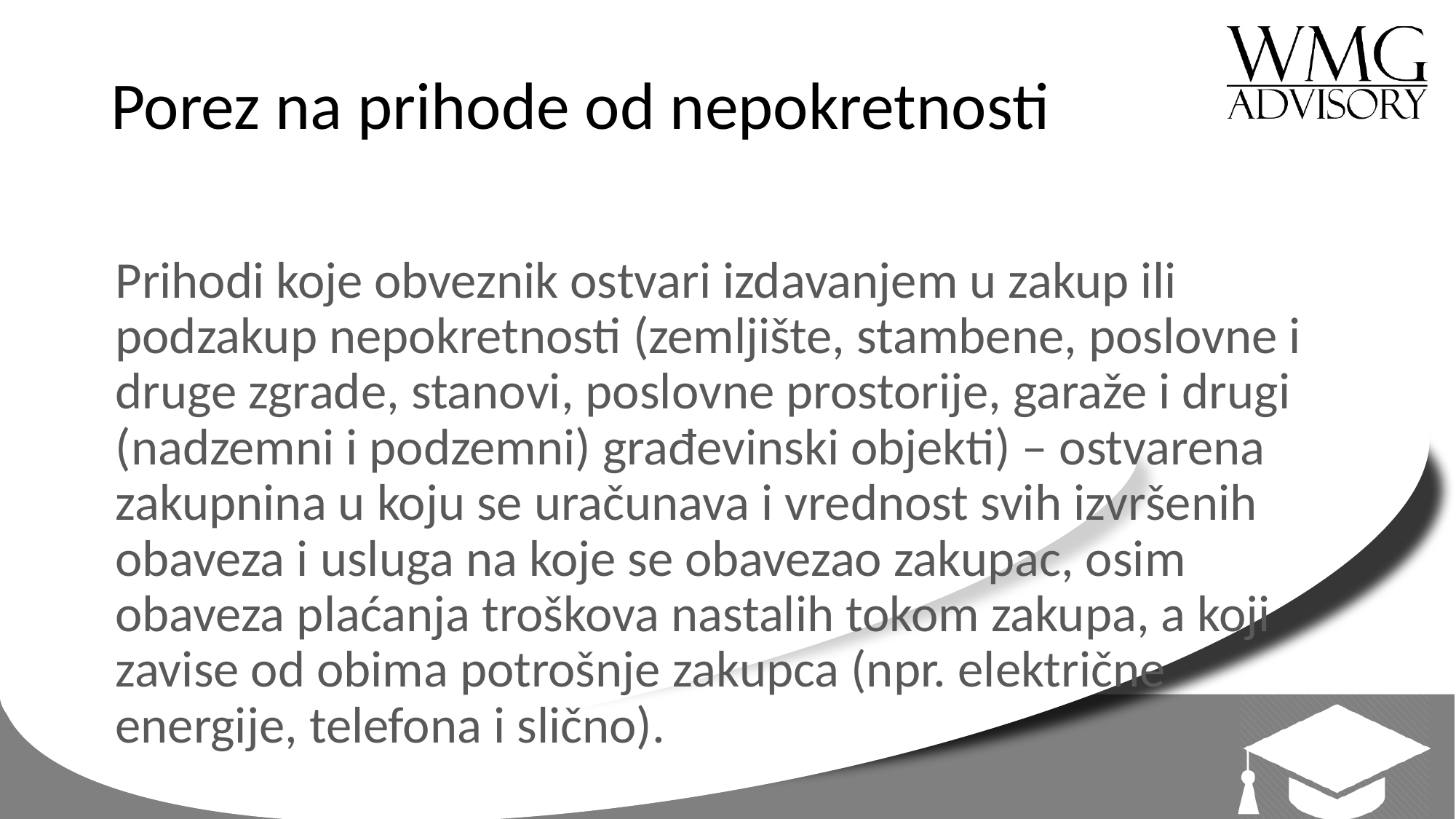

# Porez na prihode od nepokretnosti
Prihodi koje obveznik ostvari izdavanjem u zakup ili podzakup nepokretnosti (zemljište, stambene, poslovne i druge zgrade, stanovi, poslovne prostorije, garaže i drugi (nadzemni i podzemni) građevinski objekti) – ostvarena zakupnina u koju se uračunava i vrednost svih izvršenih obaveza i usluga na koje se obavezao zakupac, osim obaveza plaćanja troškova nastalih tokom zakupa, a koji zavise od obima potrošnje zakupca (npr. električne energije, telefona i slično).